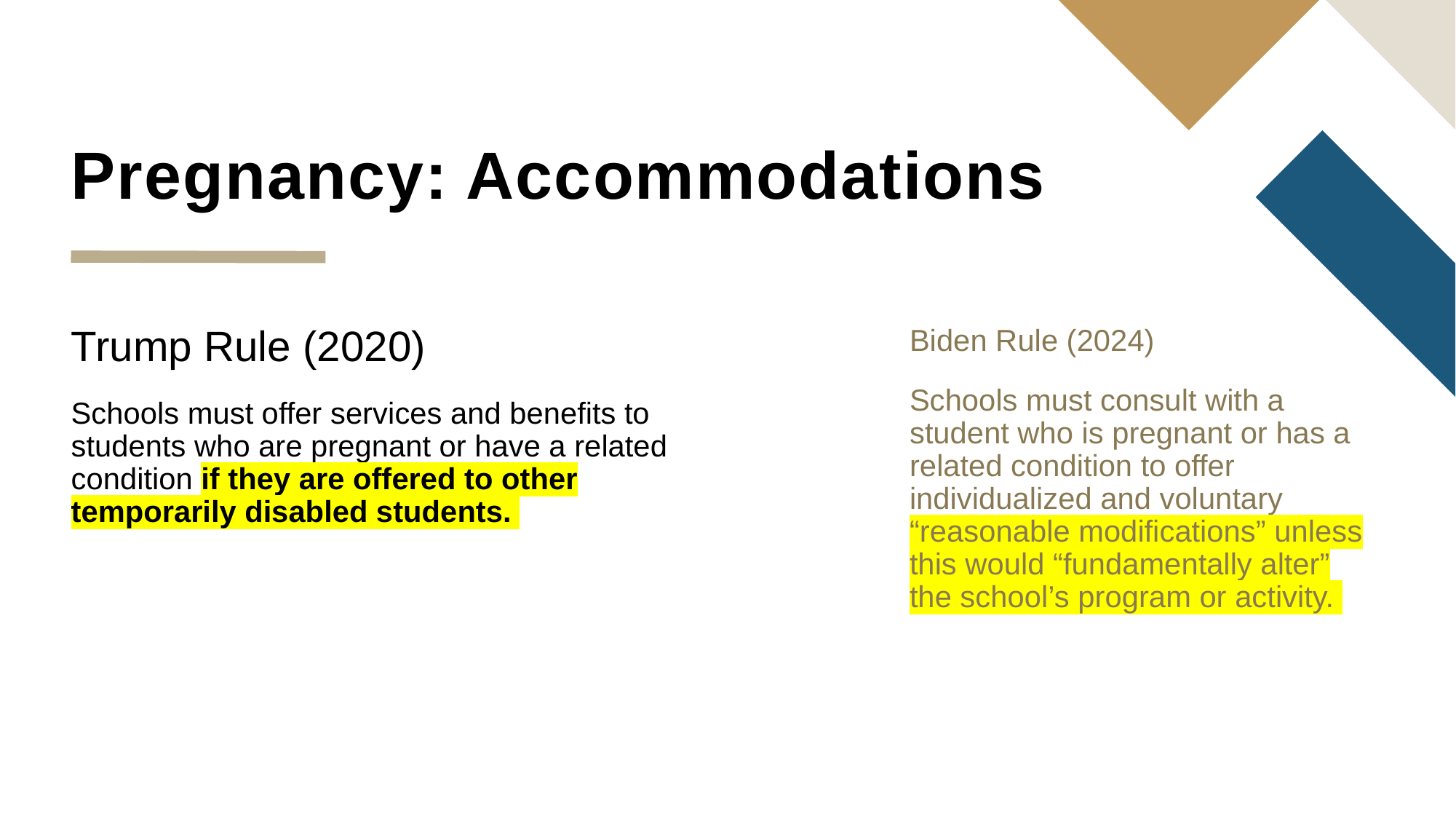

# Pregnancy: Accommodations
Trump Rule (2020)
Schools must offer services and benefits to students who are pregnant or have a related condition if they are offered to other temporarily disabled students.

Biden Rule (2024)
Schools must consult with a student who is pregnant or has a related condition to offer individualized and voluntary “reasonable modifications” unless this would “fundamentally alter” the school’s program or activity.